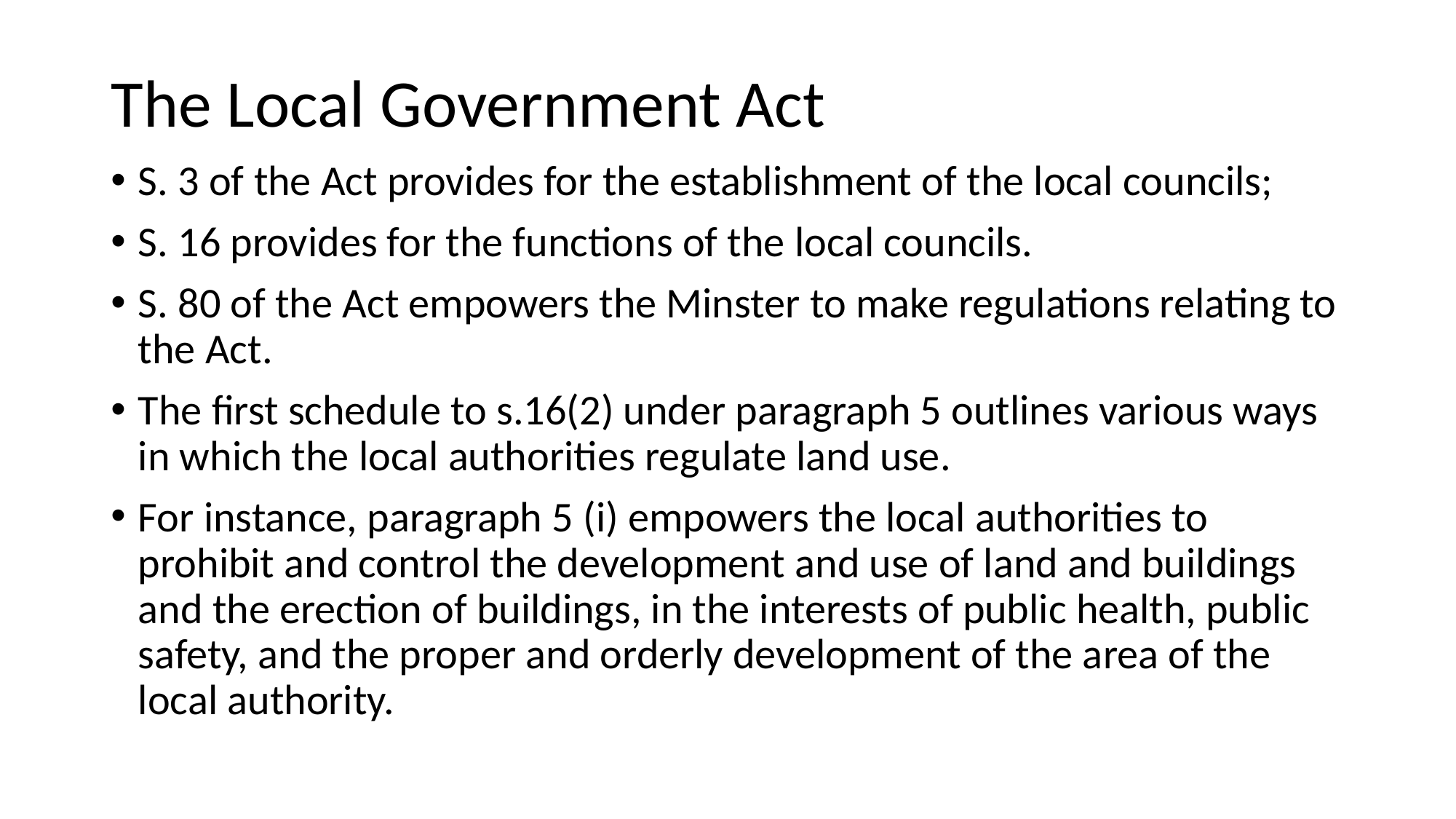

# The Local Government Act
S. 3 of the Act provides for the establishment of the local councils;
S. 16 provides for the functions of the local councils.
S. 80 of the Act empowers the Minster to make regulations relating to the Act.
The first schedule to s.16(2) under paragraph 5 outlines various ways in which the local authorities regulate land use.
For instance, paragraph 5 (i) empowers the local authorities to prohibit and control the development and use of land and buildings and the erection of buildings, in the interests of public health, public safety, and the proper and orderly development of the area of the local authority.